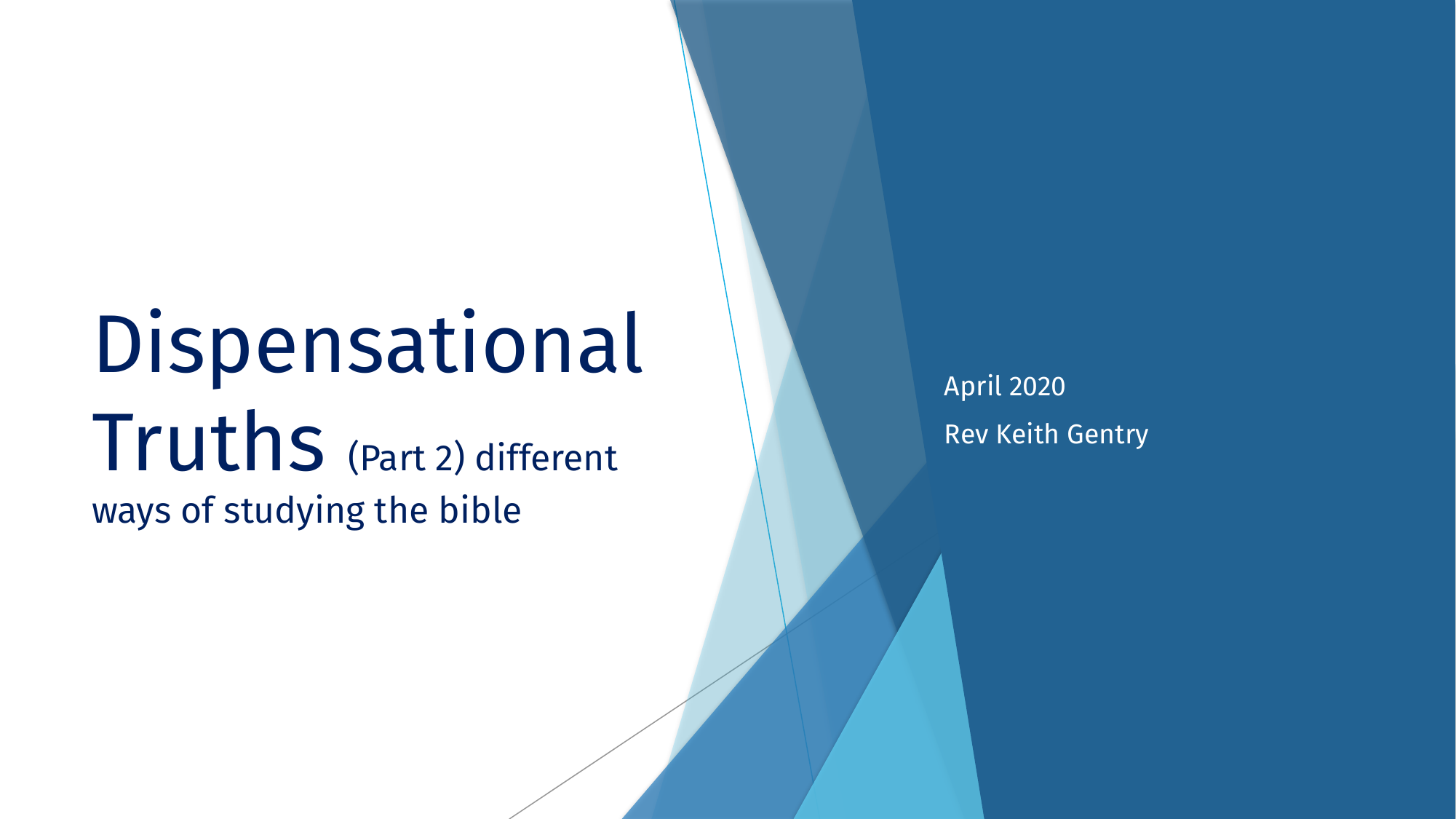

# Dispensational Truths (Part 2) different ways of studying the bible
April 2020
Rev Keith Gentry